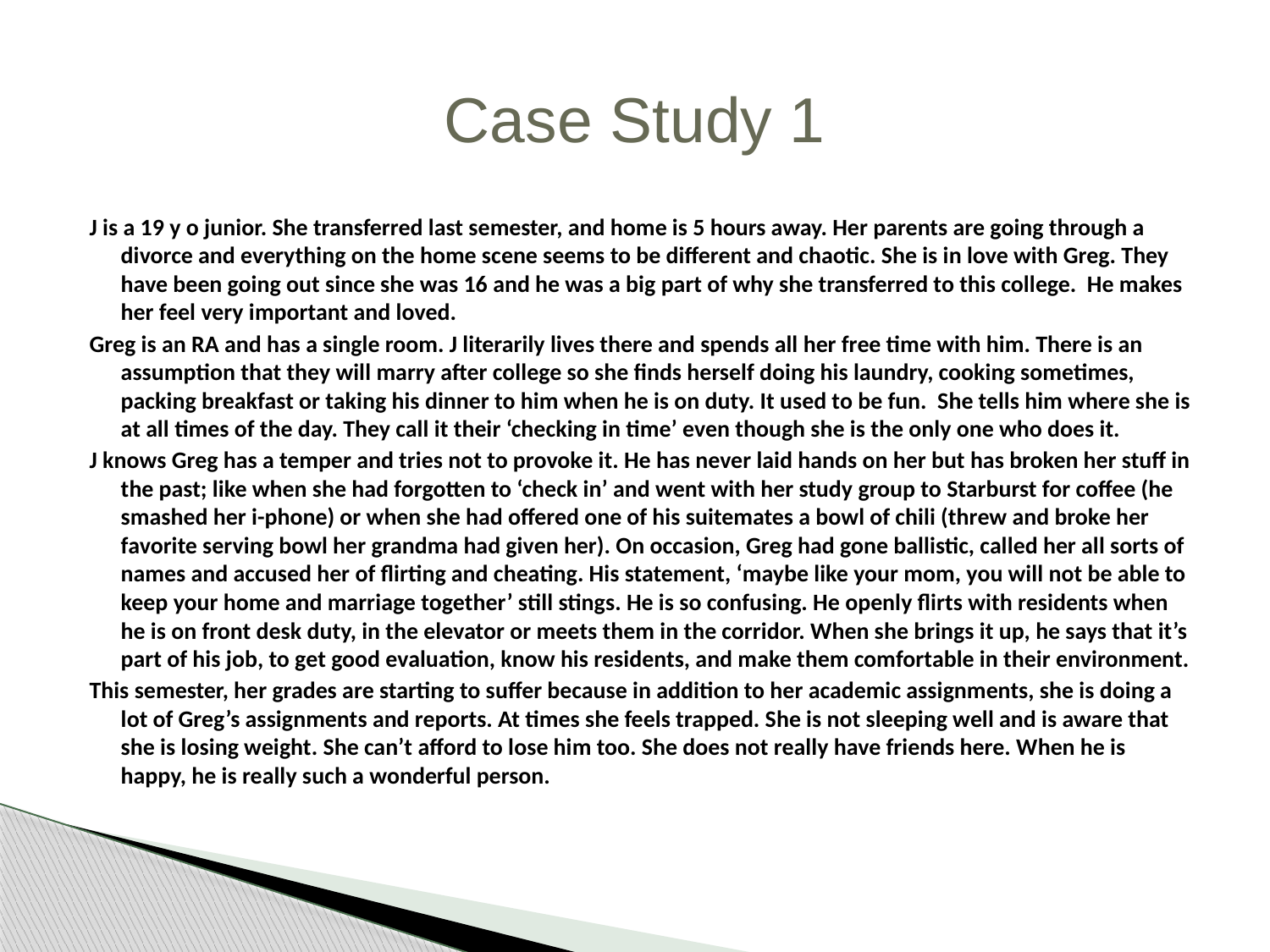

# Case Study 1
J is a 19 y o junior. She transferred last semester, and home is 5 hours away. Her parents are going through a divorce and everything on the home scene seems to be different and chaotic. She is in love with Greg. They have been going out since she was 16 and he was a big part of why she transferred to this college.  He makes her feel very important and loved.
Greg is an RA and has a single room. J literarily lives there and spends all her free time with him. There is an assumption that they will marry after college so she finds herself doing his laundry, cooking sometimes, packing breakfast or taking his dinner to him when he is on duty. It used to be fun.  She tells him where she is at all times of the day. They call it their ‘checking in time’ even though she is the only one who does it.
J knows Greg has a temper and tries not to provoke it. He has never laid hands on her but has broken her stuff in the past; like when she had forgotten to ‘check in’ and went with her study group to Starburst for coffee (he smashed her i-phone) or when she had offered one of his suitemates a bowl of chili (threw and broke her favorite serving bowl her grandma had given her). On occasion, Greg had gone ballistic, called her all sorts of names and accused her of flirting and cheating. His statement, ‘maybe like your mom, you will not be able to keep your home and marriage together’ still stings. He is so confusing. He openly flirts with residents when he is on front desk duty, in the elevator or meets them in the corridor. When she brings it up, he says that it’s part of his job, to get good evaluation, know his residents, and make them comfortable in their environment.
This semester, her grades are starting to suffer because in addition to her academic assignments, she is doing a lot of Greg’s assignments and reports. At times she feels trapped. She is not sleeping well and is aware that she is losing weight. She can’t afford to lose him too. She does not really have friends here. When he is happy, he is really such a wonderful person.